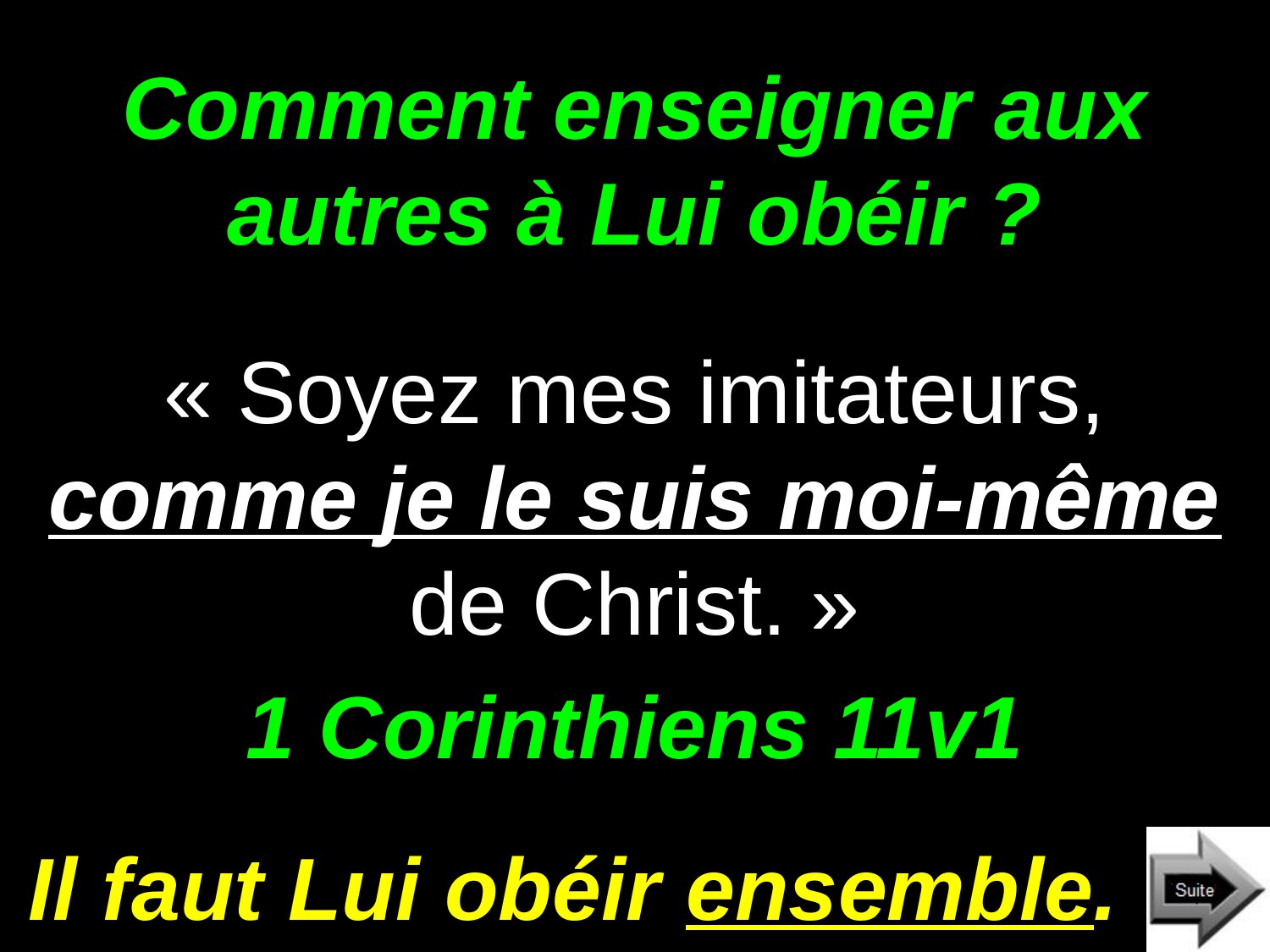

# Comment enseigner aux autres à Lui obéir ?
« Soyez mes imitateurs, comme je le suis moi-même de Christ. »
1 Corinthiens 11v1
Il faut Lui obéir ensemble.